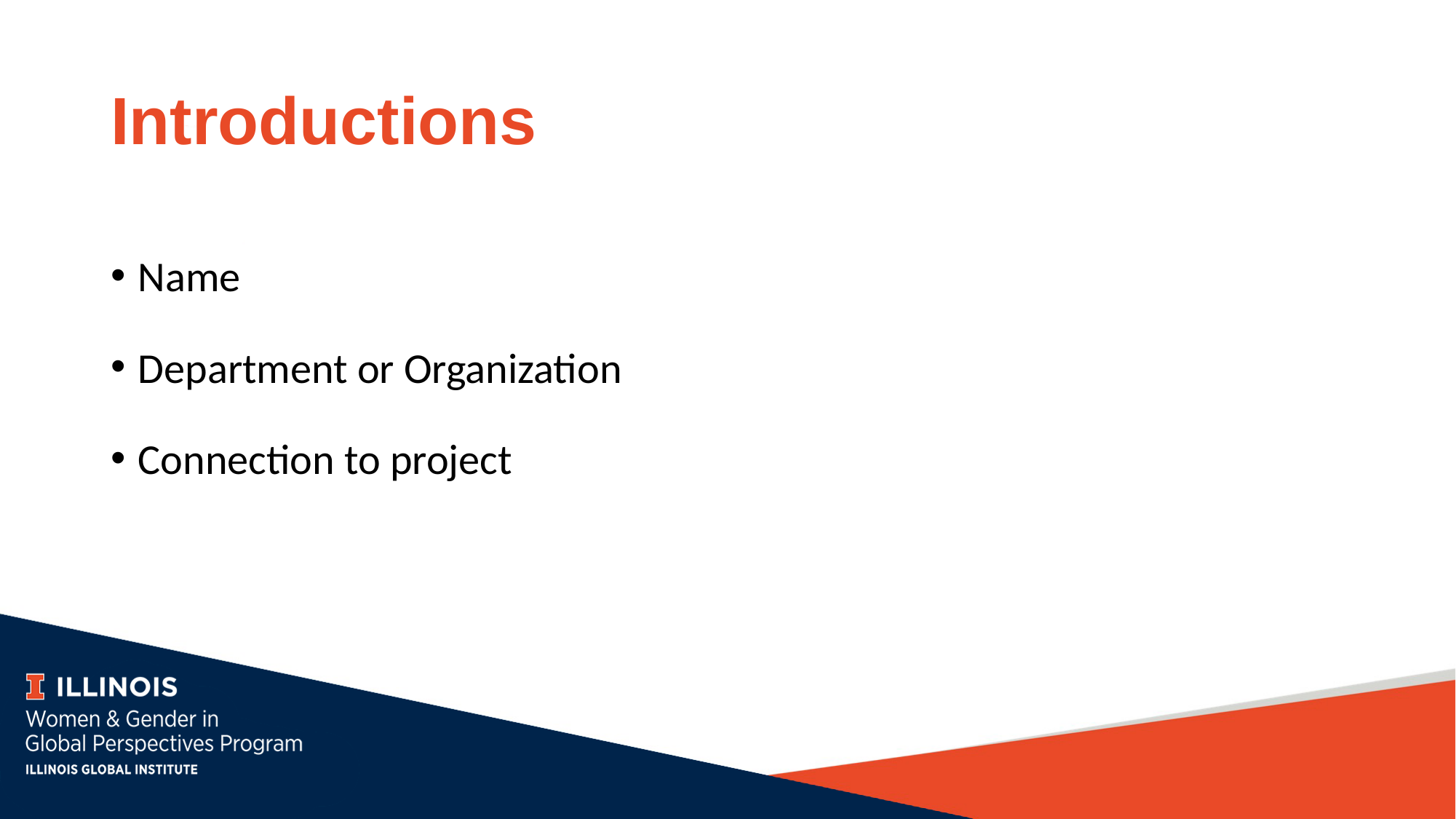

# Introductions
Name
Department or Organization
Connection to project